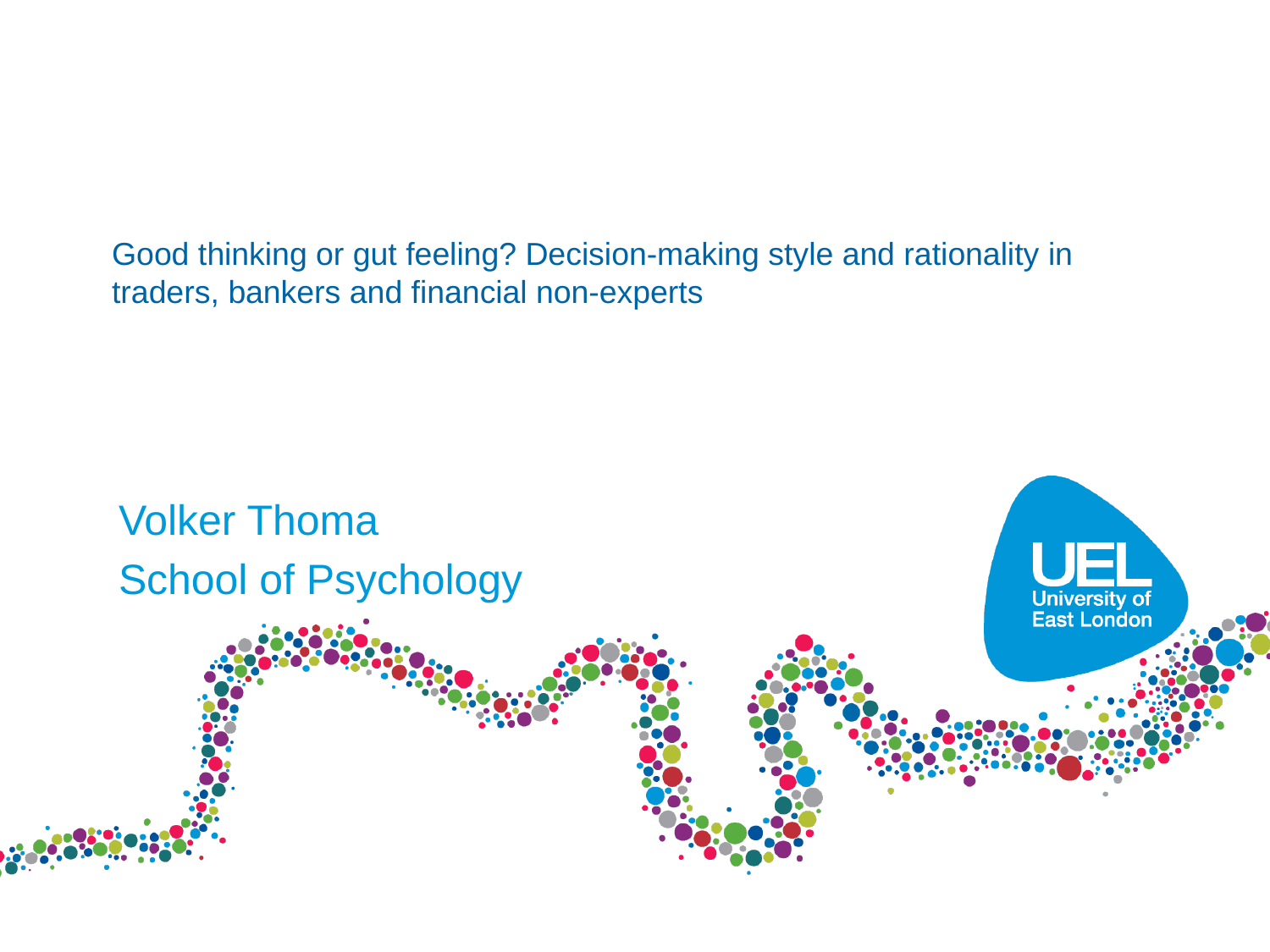

# Good thinking or gut feeling? Decision-making style and rationality in traders, bankers and financial non-experts
Volker Thoma
School of Psychology